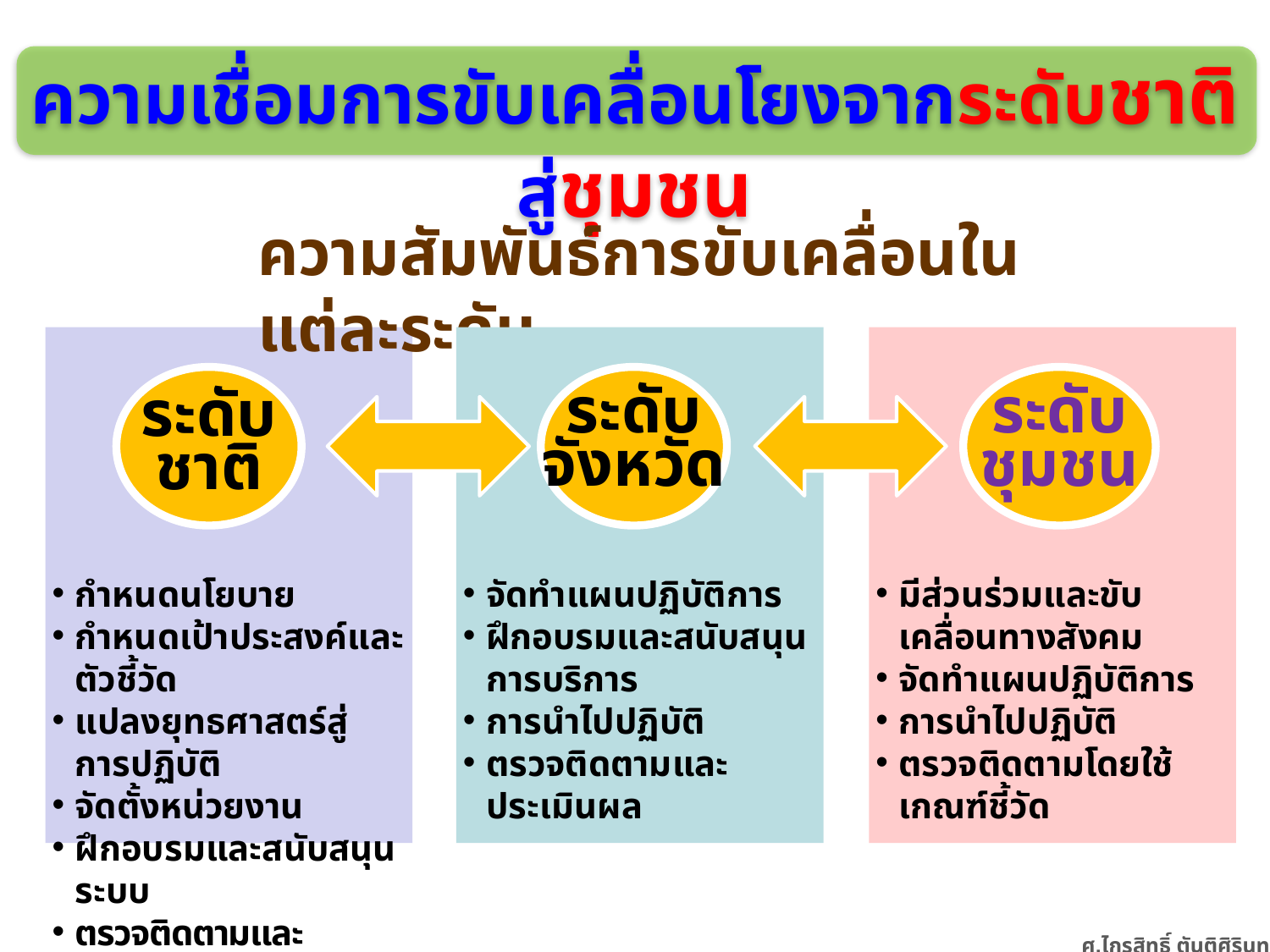

ความเชื่อมการขับเคลื่อนโยงจากระดับชาติสู่ชุมชน

ความสัมพันธ์การขับเคลื่อนในแต่ละระดับ

ระดับ
ชาติ

ระดับจังหวัด

ระดับ
ชุมชน

กำหนดนโยบาย
กำหนดเป้าประสงค์และตัวชี้วัด
แปลงยุทธศาสตร์สู่การปฏิบัติ
จัดตั้งหน่วยงาน
ฝึกอบรมและสนับสนุนระบบ
ตรวจติดตามและประเมินผล

จัดทำแผนปฏิบัติการ
ฝึกอบรมและสนับสนุนการบริการ
การนำไปปฏิบัติ
ตรวจติดตามและประเมินผล

มีส่วนร่วมและขับเคลื่อนทางสังคม
จัดทำแผนปฏิบัติการ
การนำไปปฏิบัติ
ตรวจติดตามโดยใช้เกณฑ์ชี้วัด

ศ.ไกรสิทธิ์ ตันติศิรินทร์